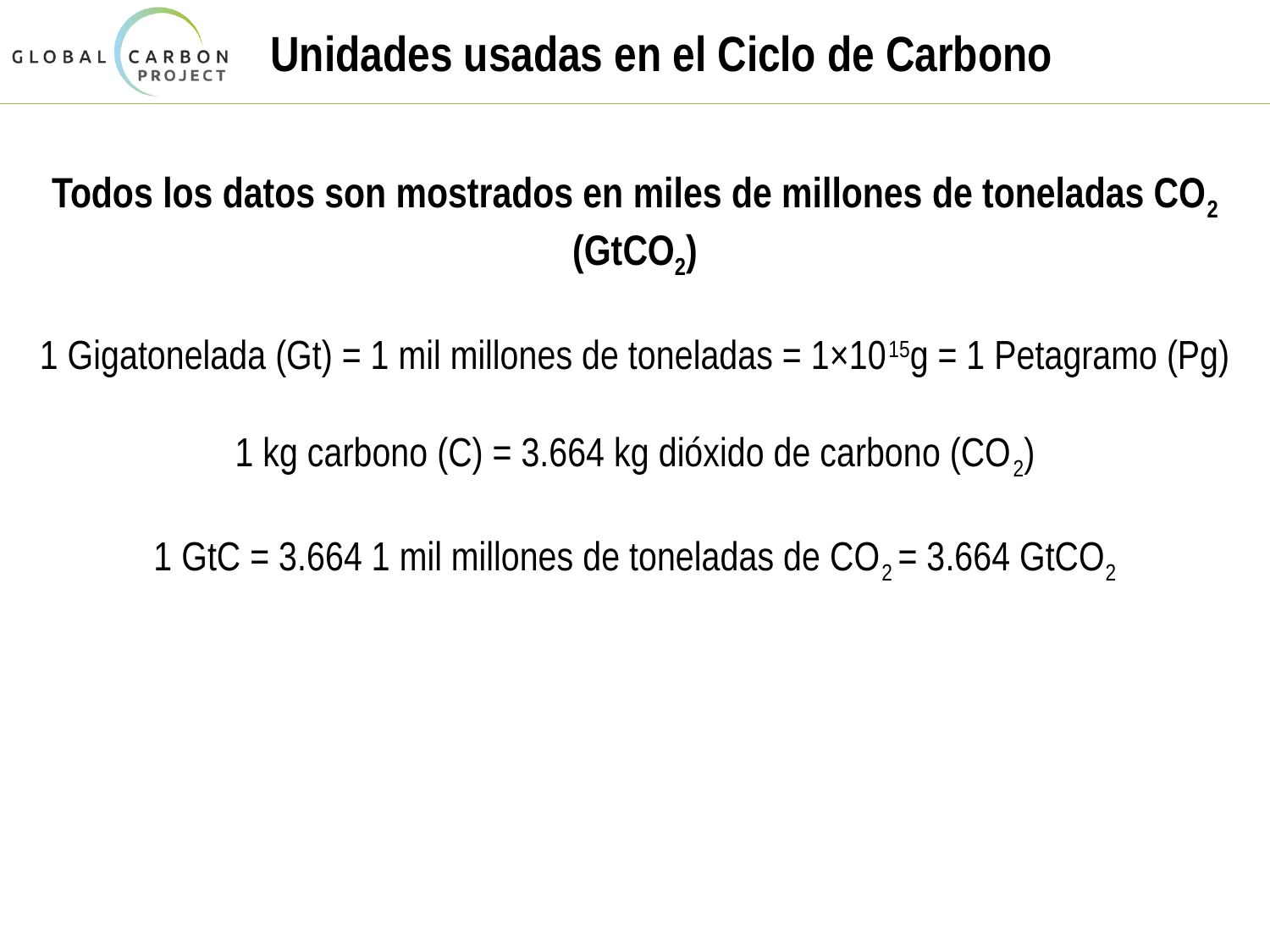

# Unidades usadas en el Ciclo de Carbono
Todos los datos son mostrados en miles de millones de toneladas CO2 (GtCO2)

1 Gigatonelada (Gt) = 1 mil millones de toneladas = 1×1015g = 1 Petagramo (Pg)

1 kg carbono (C) = 3.664 kg dióxido de carbono (CO2)

1 GtC = 3.664 1 mil millones de toneladas de CO2 = 3.664 GtCO2